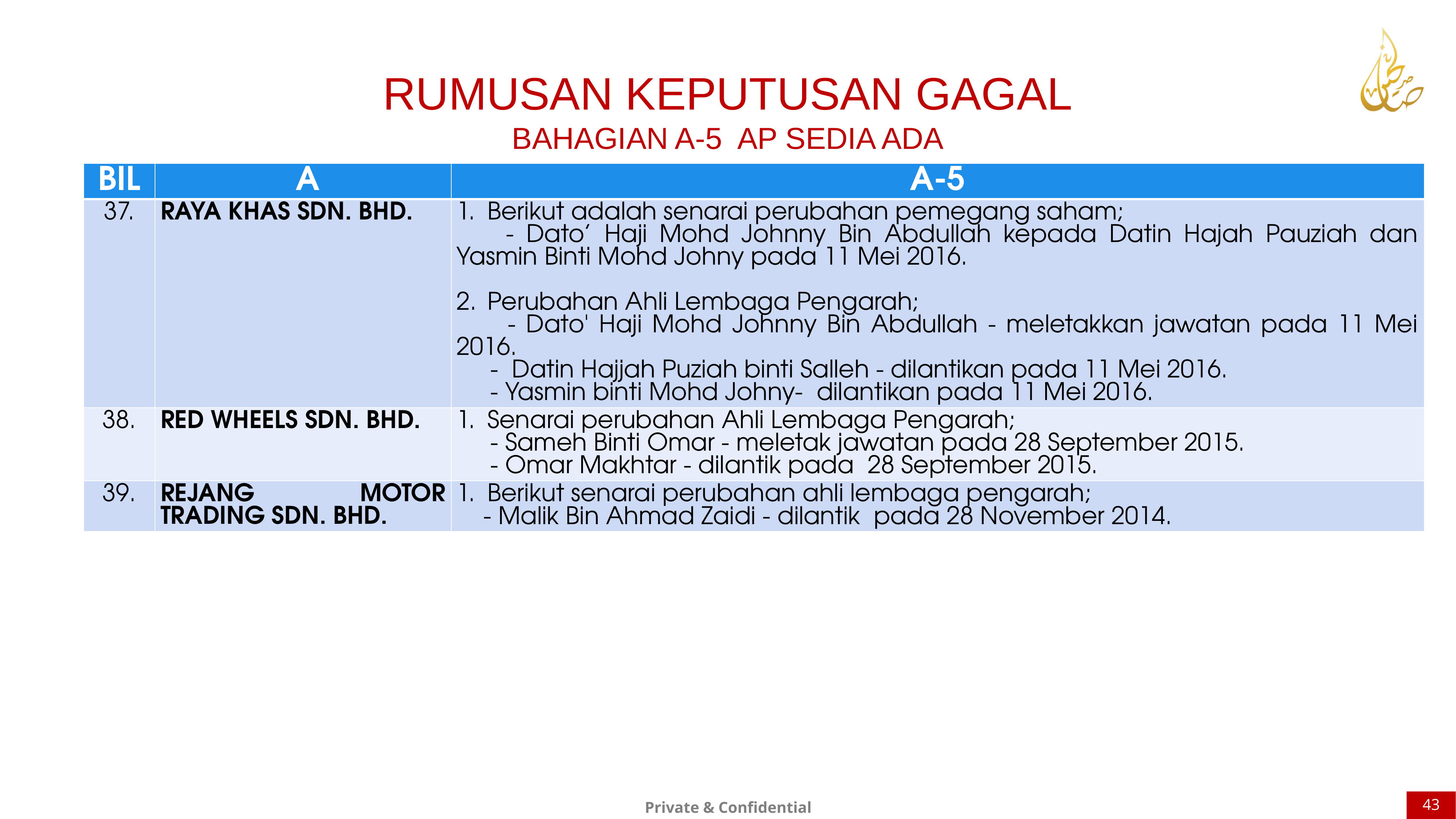

RUMUSAN KEPUTUSAN GAGAL
BAHAGIAN A-5  AP SEDIA ADA

| BIL | A | A-5 |
| --- | --- | --- |
| 37. | RAYA KHAS SDN. BHD. | Berikut adalah senarai perubahan pemegang saham; - Dato’ Haji Mohd Johnny Bin Abdullah kepada Datin Hajah Pauziah dan Yasmin Binti Mohd Johny pada 11 Mei 2016. Perubahan Ahli Lembaga Pengarah; - Dato' Haji Mohd Johnny Bin Abdullah - meletakkan jawatan pada 11 Mei 2016. - Datin Hajjah Puziah binti Salleh - dilantikan pada 11 Mei 2016. - Yasmin binti Mohd Johny- dilantikan pada 11 Mei 2016. |
| 38. | RED WHEELS SDN. BHD. | Senarai perubahan Ahli Lembaga Pengarah; - Sameh Binti Omar - meletak jawatan pada 28 September 2015. - Omar Makhtar - dilantik pada 28 September 2015. |
| 39. | REJANG MOTOR TRADING SDN. BHD. | Berikut senarai perubahan ahli lembaga pengarah; - Malik Bin Ahmad Zaidi - dilantik pada 28 November 2014. |
43